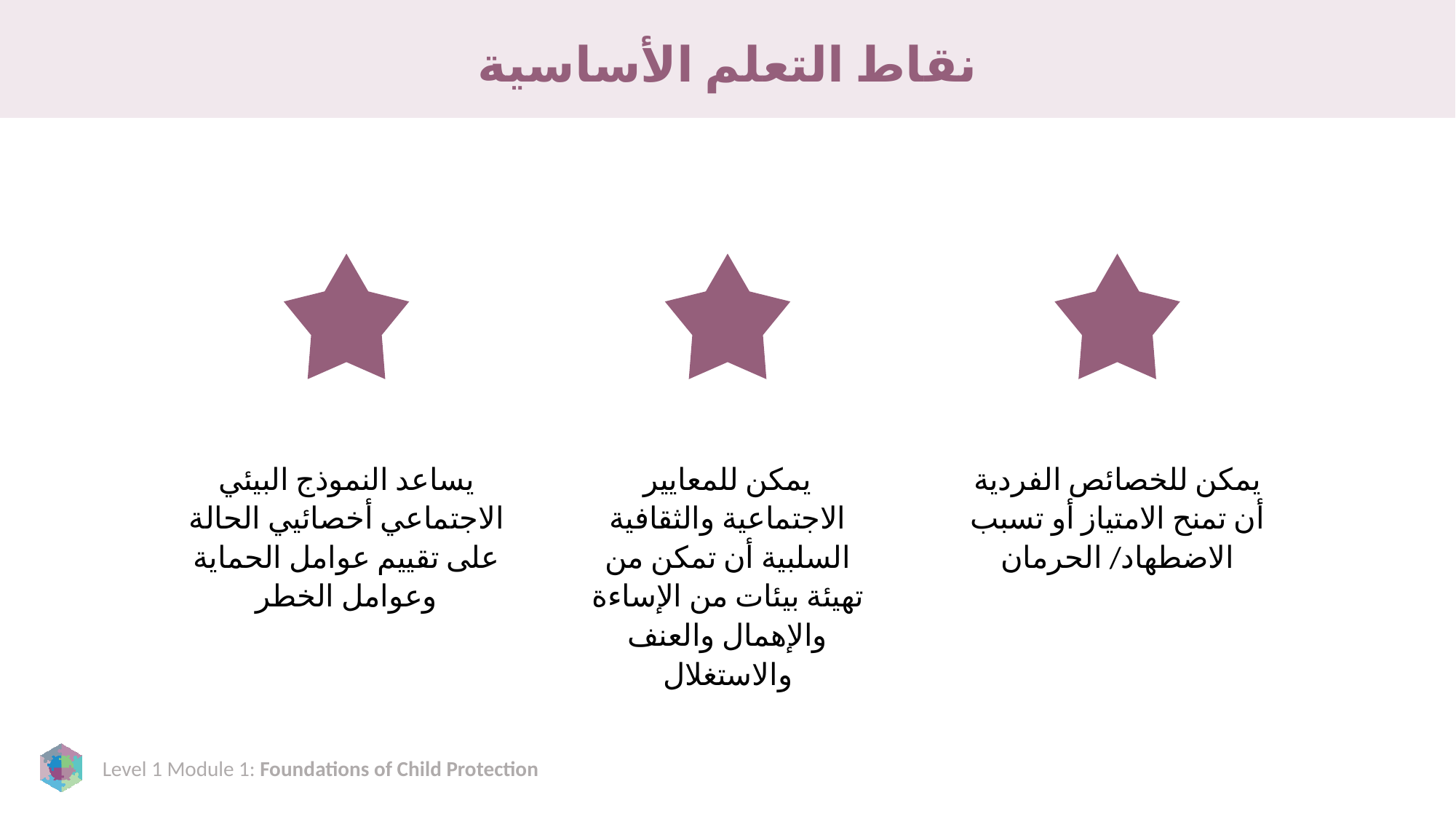

# نقاط التعلم الأساسية

يمكن للخصائص الفردية أن تمنح الامتياز أو تسبب الاضطهاد/ الحرمان
يساعد النموذج البيئي الاجتماعي أخصائيي الحالة على تقييم عوامل الحماية وعوامل الخطر
يمكن للمعايير الاجتماعية والثقافية السلبية أن تمكن من تهيئة بيئات من الإساءة والإهمال والعنف والاستغلال